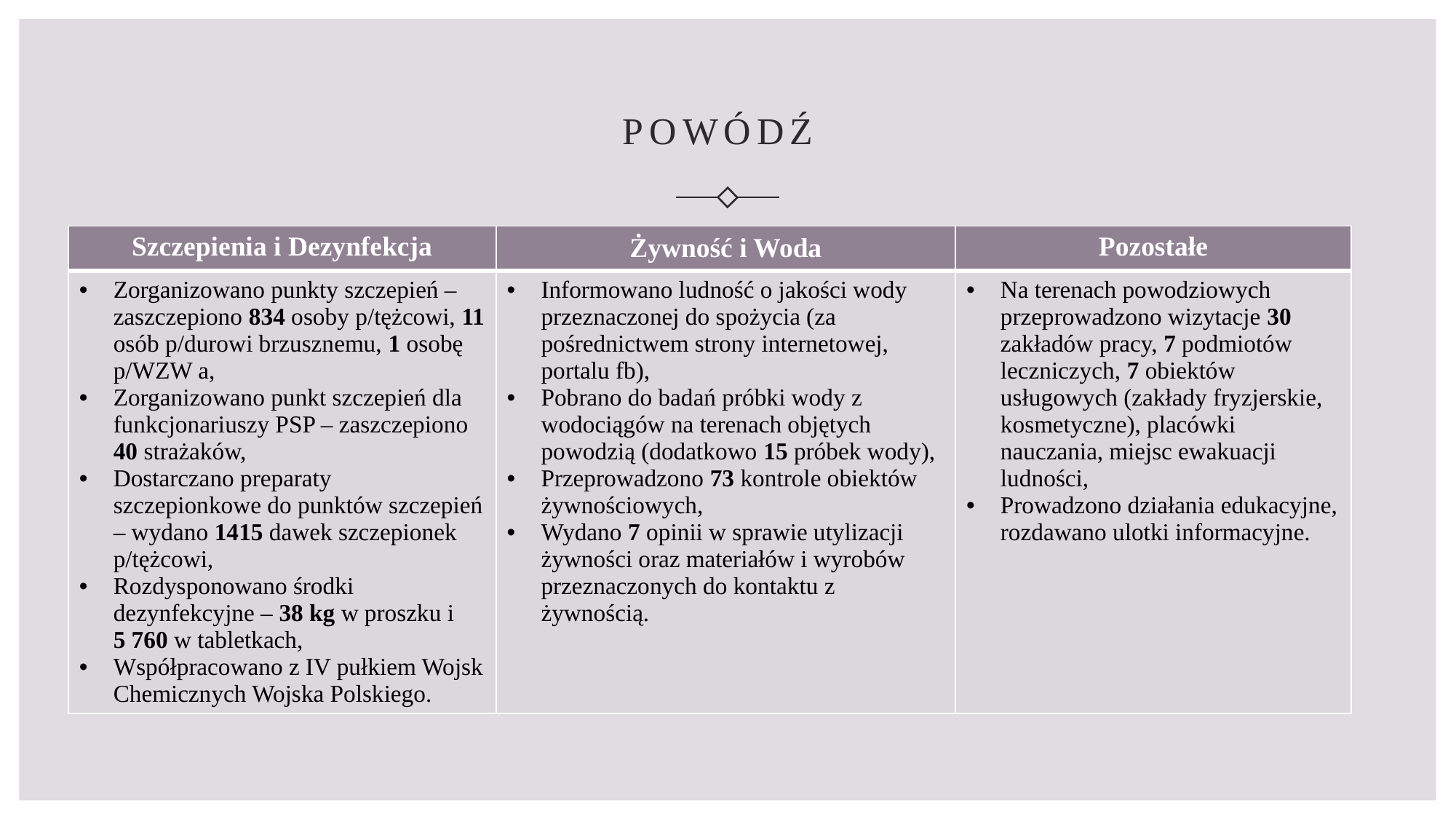

# POWÓDŹ

| Szczepienia i Dezynfekcja | Żywność i Woda | Pozostałe |
| --- | --- | --- |
| Zorganizowano punkty szczepień – zaszczepiono 834 osoby p/tężcowi, 11 osób p/durowi brzusznemu, 1 osobę p/WZW a, Zorganizowano punkt szczepień dla funkcjonariuszy PSP – zaszczepiono 40 strażaków, Dostarczano preparaty szczepionkowe do punktów szczepień – wydano 1415 dawek szczepionek p/tężcowi, Rozdysponowano środki dezynfekcyjne – 38 kg w proszku i 5 760 w tabletkach, Współpracowano z IV pułkiem Wojsk Chemicznych Wojska Polskiego. | Informowano ludność o jakości wody przeznaczonej do spożycia (za pośrednictwem strony internetowej, portalu fb), Pobrano do badań próbki wody z wodociągów na terenach objętych powodzią (dodatkowo 15 próbek wody), Przeprowadzono 73 kontrole obiektów żywnościowych, Wydano 7 opinii w sprawie utylizacji żywności oraz materiałów i wyrobów przeznaczonych do kontaktu z żywnością. | Na terenach powodziowych przeprowadzono wizytacje 30 zakładów pracy, 7 podmiotów leczniczych, 7 obiektów usługowych (zakłady fryzjerskie, kosmetyczne), placówki nauczania, miejsc ewakuacji ludności, Prowadzono działania edukacyjne, rozdawano ulotki informacyjne. |